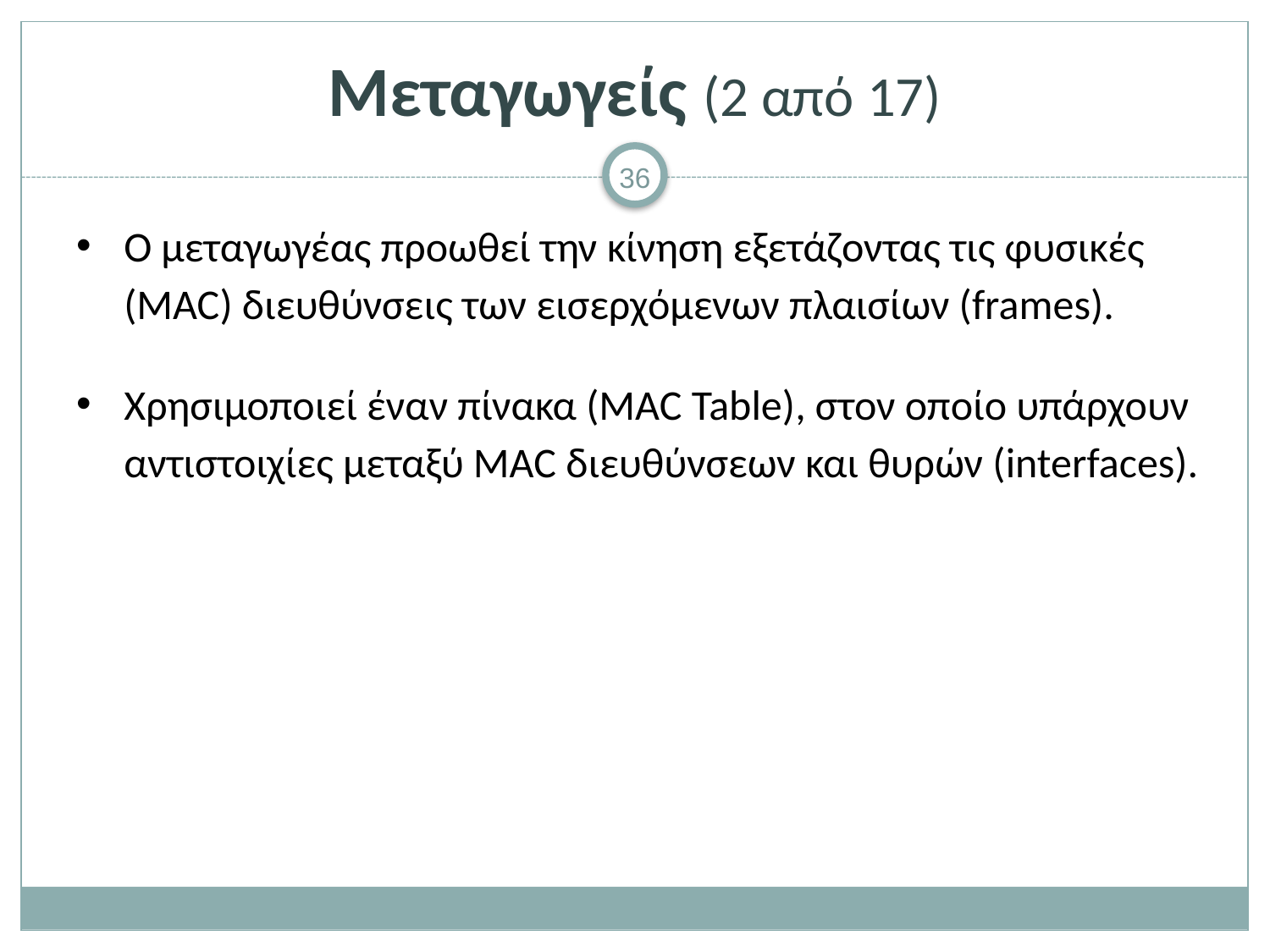

# Μεταγωγείς (2 από 17)
Ο μεταγωγέας προωθεί την κίνηση εξετάζοντας τις φυσικές (MAC) διευθύνσεις των εισερχόμενων πλαισίων (frames).
Χρησιμοποιεί έναν πίνακα (MAC Table), στον οποίο υπάρχουν αντιστοιχίες μεταξύ MAC διευθύνσεων και θυρών (interfaces).